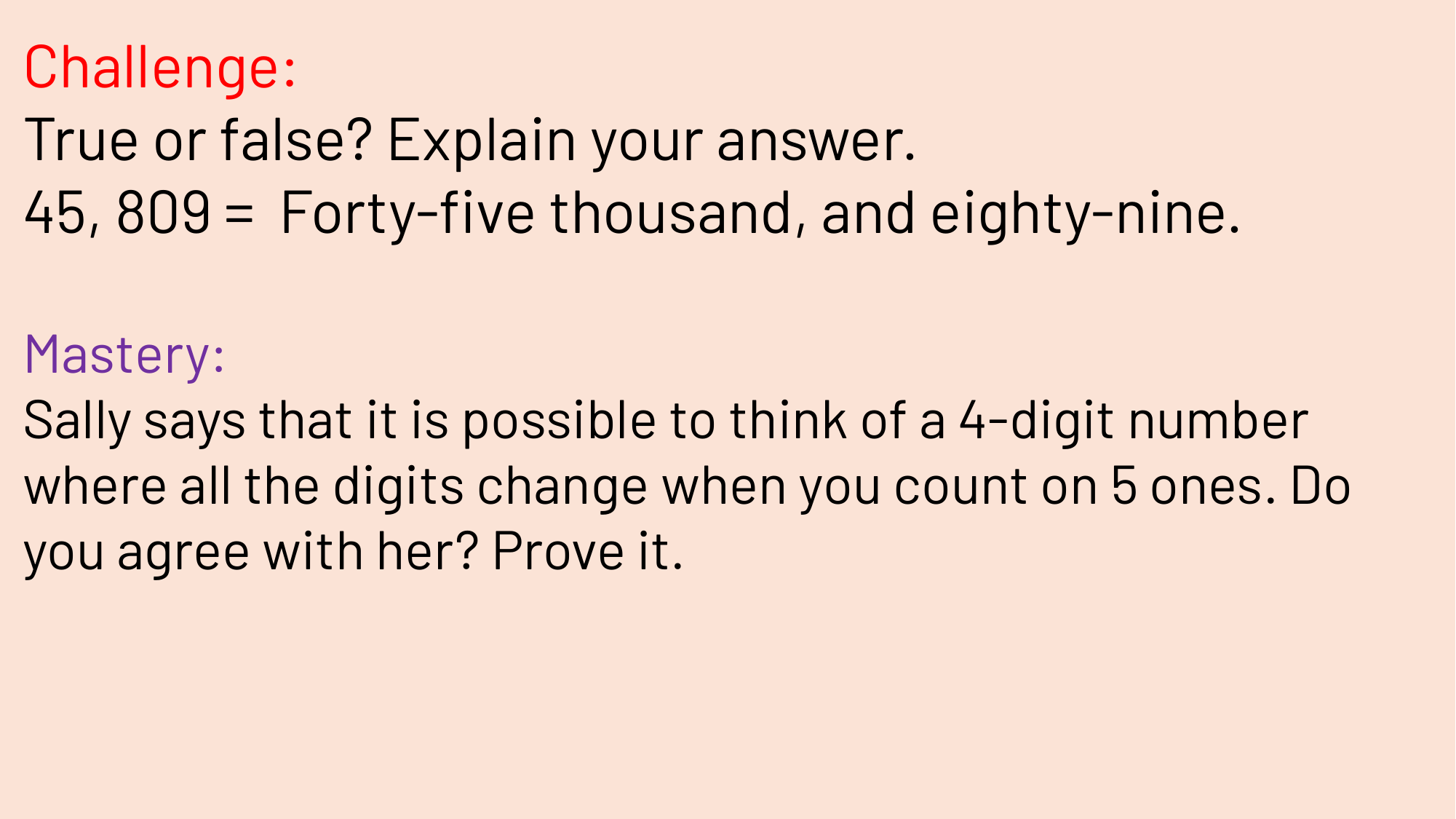

Challenge:
True or false? Explain your answer.
45, 809 =  Forty-five thousand, and eighty-nine.

Mastery:
Sally says that it is possible to think of a 4-digit number where all the digits change when you count on 5 ones. Do you agree with her? Prove it.